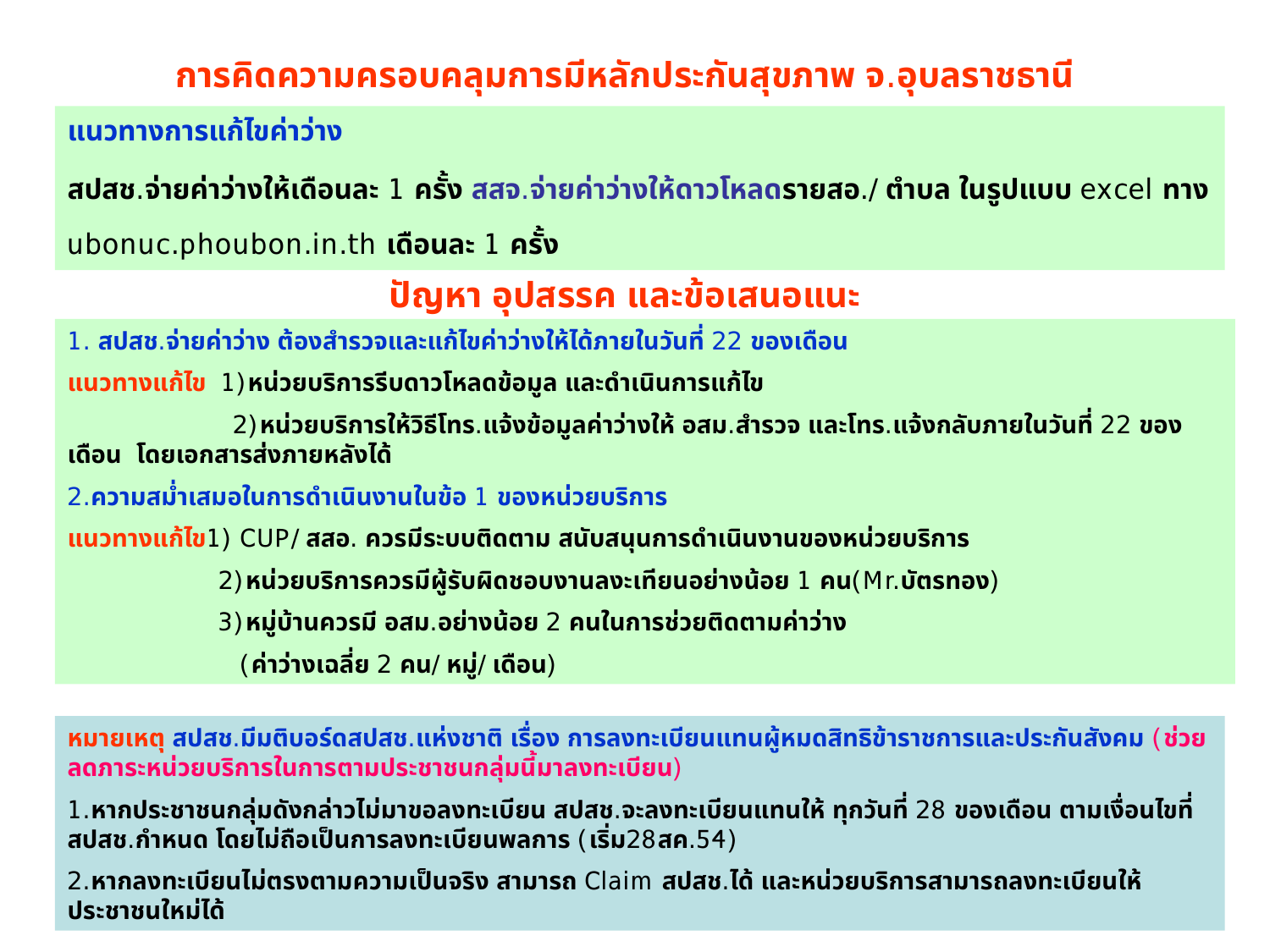

การคิดความครอบคลุมการมีหลักประกันสุขภาพ จ.อุบลราชธานี
แนวทางการแก้ไขค่าว่าง
สปสช.จ่ายค่าว่างให้เดือนละ 1 ครั้ง สสจ.จ่ายค่าว่างให้ดาวโหลดรายสอ./ตำบล ในรูปแบบ excel ทาง ubonuc.phoubon.in.th เดือนละ 1 ครั้ง
ปัญหา อุปสรรค และข้อเสนอแนะ
1. สปสช.จ่ายค่าว่าง ต้องสำรวจและแก้ไขค่าว่างให้ได้ภายในวันที่ 22 ของเดือน
แนวทางแก้ไข  1)หน่วยบริการรีบดาวโหลดข้อมูล และดำเนินการแก้ไข
                       2)หน่วยบริการให้วิธีโทร.แจ้งข้อมูลค่าว่างให้ อสม.สำรวจ และโทร.แจ้งกลับภายในวันที่ 22 ของเดือน  โดยเอกสารส่งภายหลังได้
2.ความสม่ำเสมอในการดำเนินงานในข้อ 1 ของหน่วยบริการ
แนวทางแก้ไข1) CUP/สสอ. ควรมีระบบติดตาม สนับสนุนการดำเนินงานของหน่วยบริการ
                     2)หน่วยบริการควรมีผู้รับผิดชอบงานลงะเทียนอย่างน้อย 1 คน(Mr.บัตรทอง)
                     3)หมู่บ้านควรมี อสม.อย่างน้อย 2 คนในการช่วยติดตามค่าว่าง
                        (ค่าว่างเฉลี่ย 2 คน/หมู่/เดือน)
หมายเหตุ สปสช.มีมติบอร์ดสปสช.แห่งชาติ เรื่อง การลงทะเบียนแทนผู้หมดสิทธิข้าราชการและประกันสังคม (ช่วยลดภาระหน่วยบริการในการตามประชาชนกลุ่มนี้มาลงทะเบียน)
1.หากประชาชนกลุ่มดังกล่าวไม่มาขอลงทะเบียน สปสช.จะลงทะเบียนแทนให้ ทุกวันที่ 28 ของเดือน ตามเงื่อนไขที่สปสช.กำหนด โดยไม่ถือเป็นการลงทะเบียนพลการ (เริ่ม28สค.54)
2.หากลงทะเบียนไม่ตรงตามความเป็นจริง สามารถ Claim สปสช.ได้ และหน่วยบริการสามารถลงทะเบียนให้ประชาชนใหม่ได้